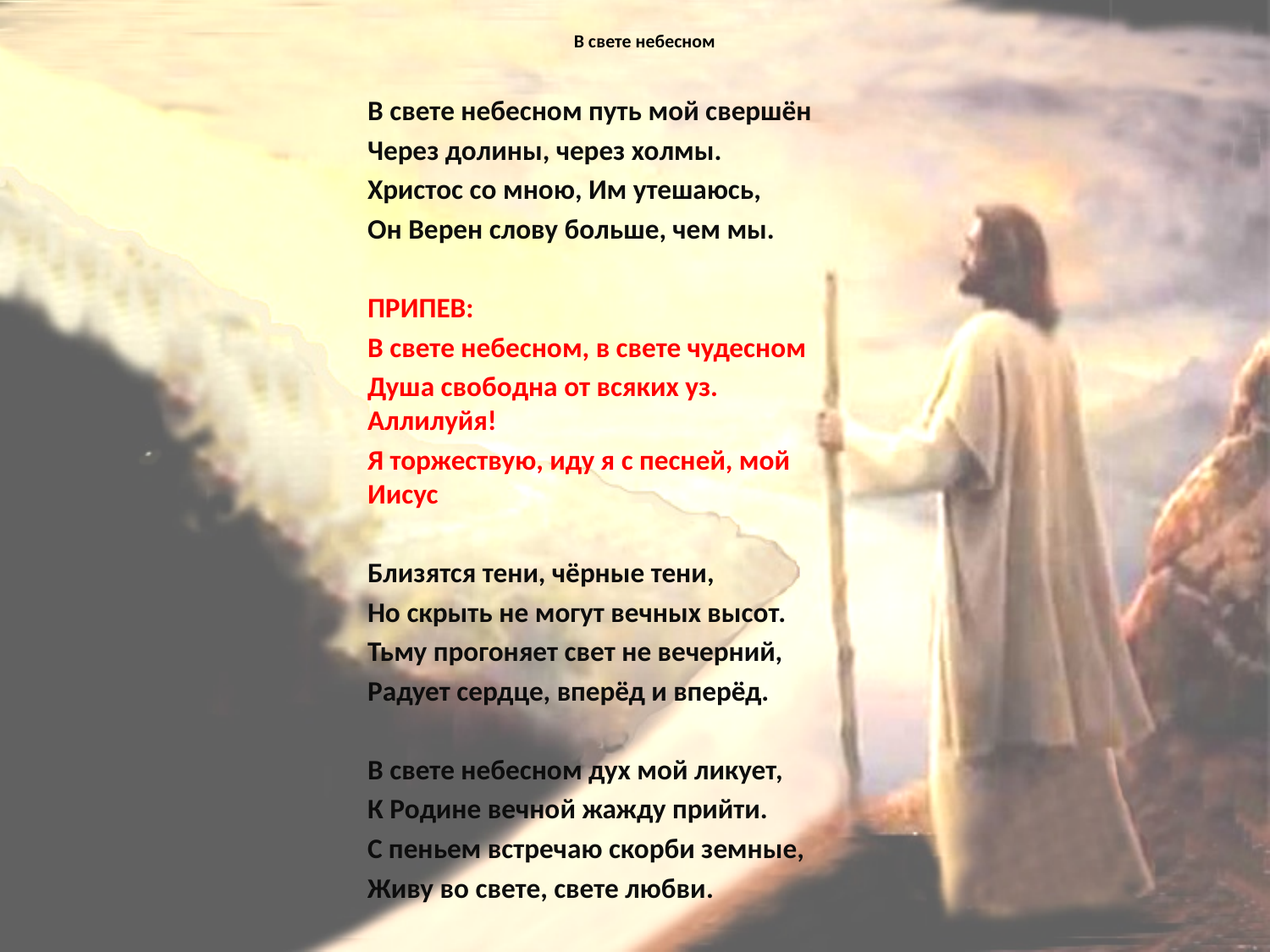

# В свете небесном
В свете небесном путь мой свершён
Через долины, через холмы.
Христос со мною, Им утешаюсь,
Он Верен слову больше, чем мы.

ПРИПЕВ:
В свете небесном, в свете чудесном
Душа свободна от всяких уз. Аллилуйя!
Я торжествую, иду я с песней, мой Иисус

Близятся тени, чёрные тени,
Но скрыть не могут вечных высот.
Тьму прогоняет свет не вечерний,
Радует сердце, вперёд и вперёд.

В свете небесном дух мой ликует,
К Родине вечной жажду прийти.
С пеньем встречаю скорби земные,
Живу во свете, свете любви.